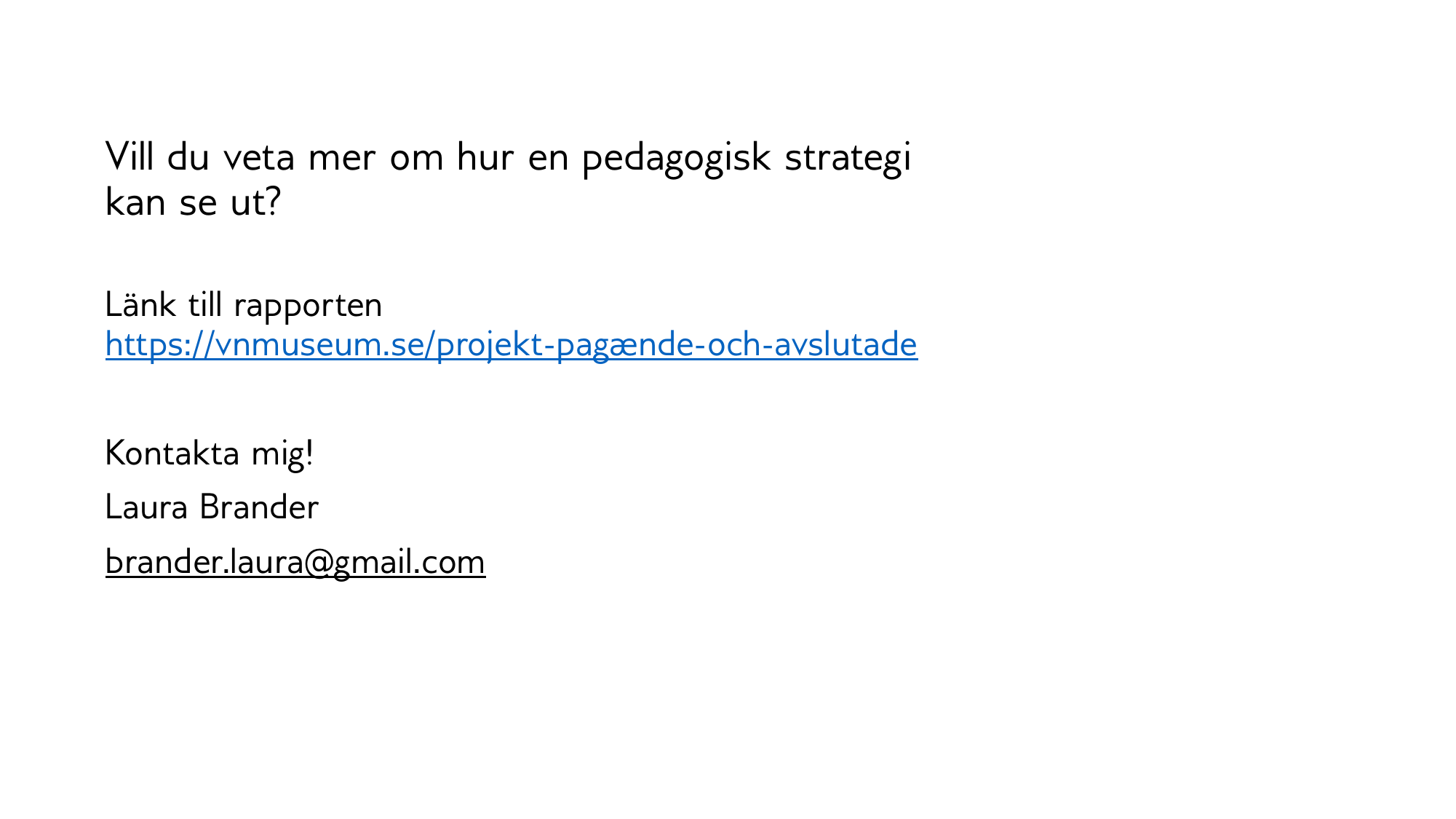

# Vill du veta mer om hur en pedagogisk strategi kan se ut?
Länk till rapporten
https://vnmuseum.se/projekt-pagaende-och-avslutade

Kontakta mig!
Laura Brander
brander.laura@gmail.com